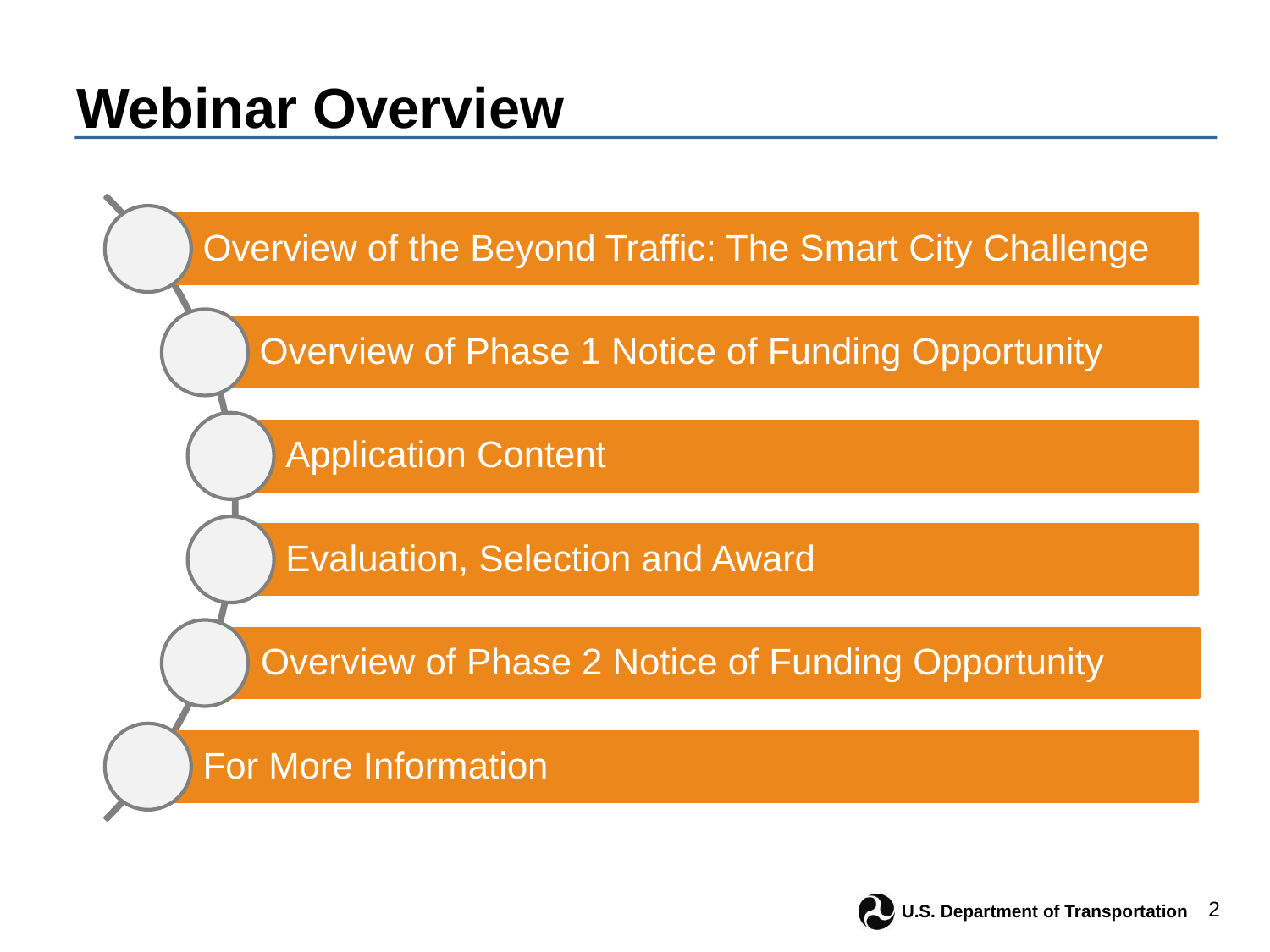

# Webinar Overview
Overview of the Beyond Traffic: The Smart City Challenge
Overview of Phase 1 Notice of Funding Opportunity
Application Content
Evaluation, Selection and Award
Overview of Phase 2 Notice of Funding Opportunity
For More Information